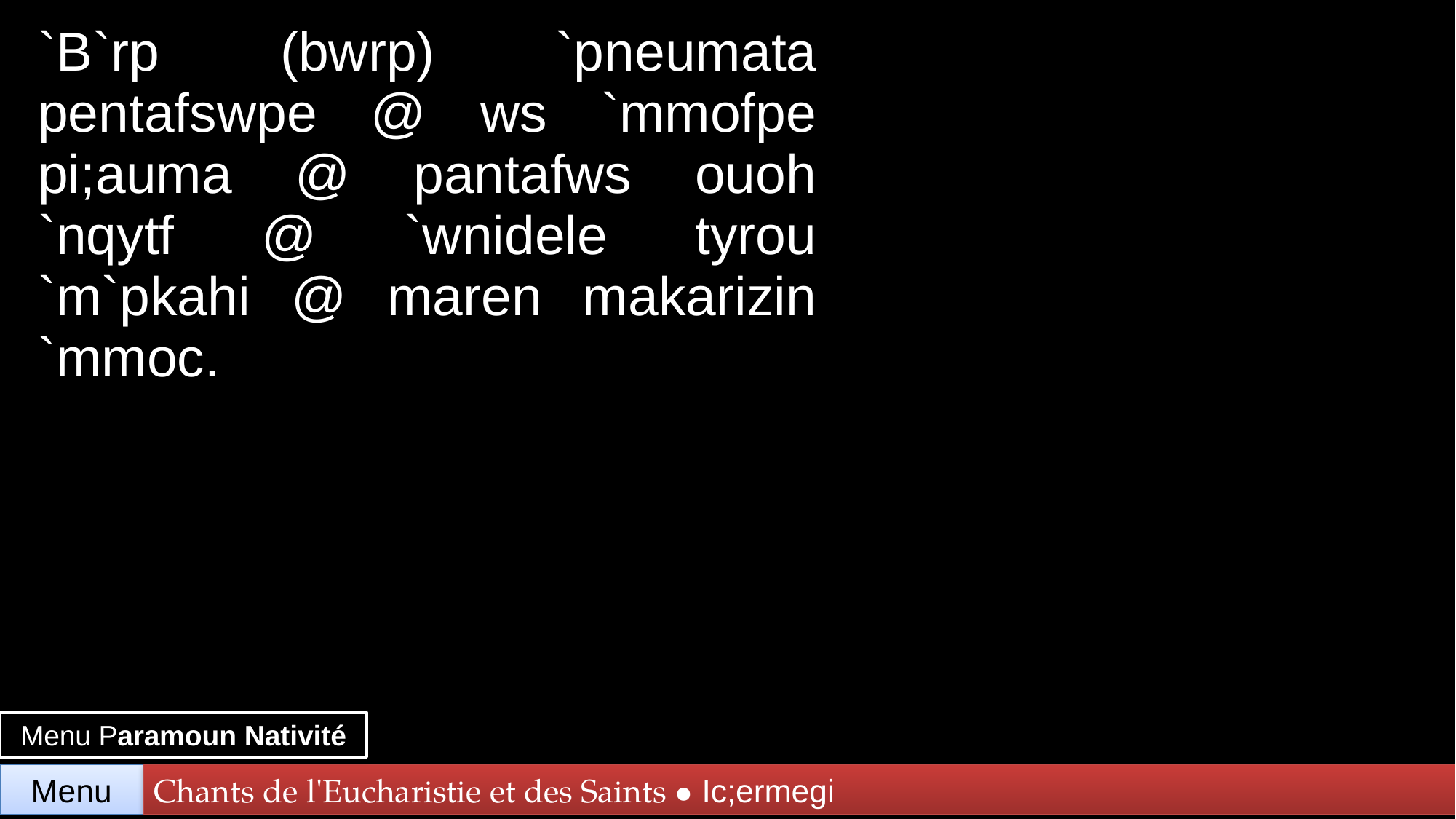

| `B`rp (bwrp) `pneumata pentafswpe @ ws `mmofpe pi;auma @ pantafws ouoh `nqytf @ `wnidele tyrou `m`pkahi @ maren makarizin `mmoc. |  |  |
| --- | --- | --- |
|  |  |  |
|  |  |  |
Menu Paramoun Nativité
Chants de l'Eucharistie et des Saints • Ic;ermegi
Menu